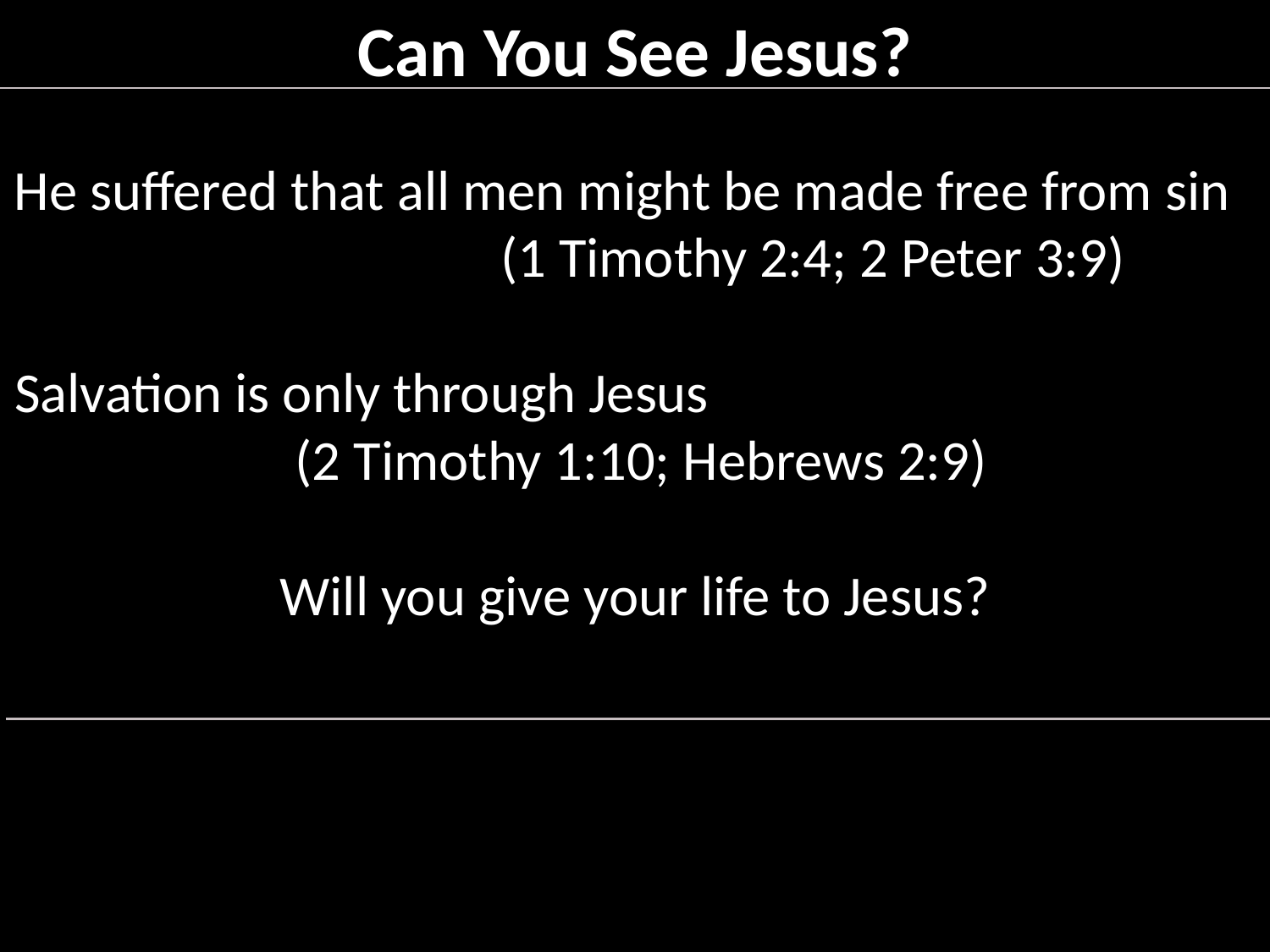

Can You See Jesus?
He suffered that all men might be made free from sin                               (1 Timothy 2:4; 2 Peter 3:9)

Salvation is only through Jesus                                             (2 Timothy 1:10; Hebrews 2:9)

Will you give your life to Jesus?